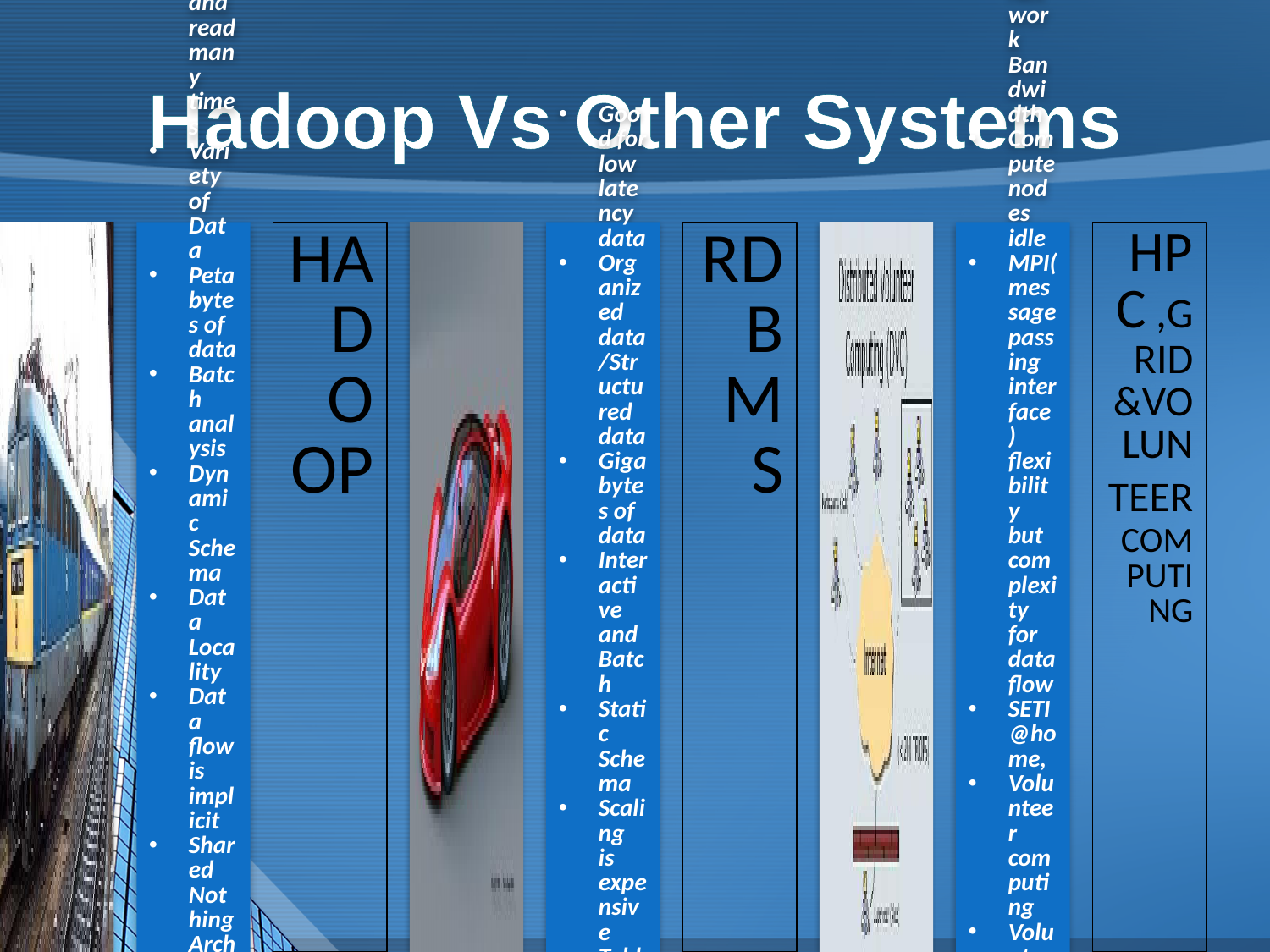

# Hadoop Vs Other Systems
HADOOP
RDBMS
Good for low latency data
Organized data/Structured data
HPC ,GRID&VOLUNTEER COMPUTING
Variety of Data
Gigabytes of data
Peta bytes of data
Batch analysis
Interactive and Batch
Static Schema
Dynamic Schema
Data Locality
Compute nodes idle
MPI(message passing interface) flexibility but complexity for data flow
Data flow is implicit
SETI@home,
Volunteer  computing
Scaling  is expensive